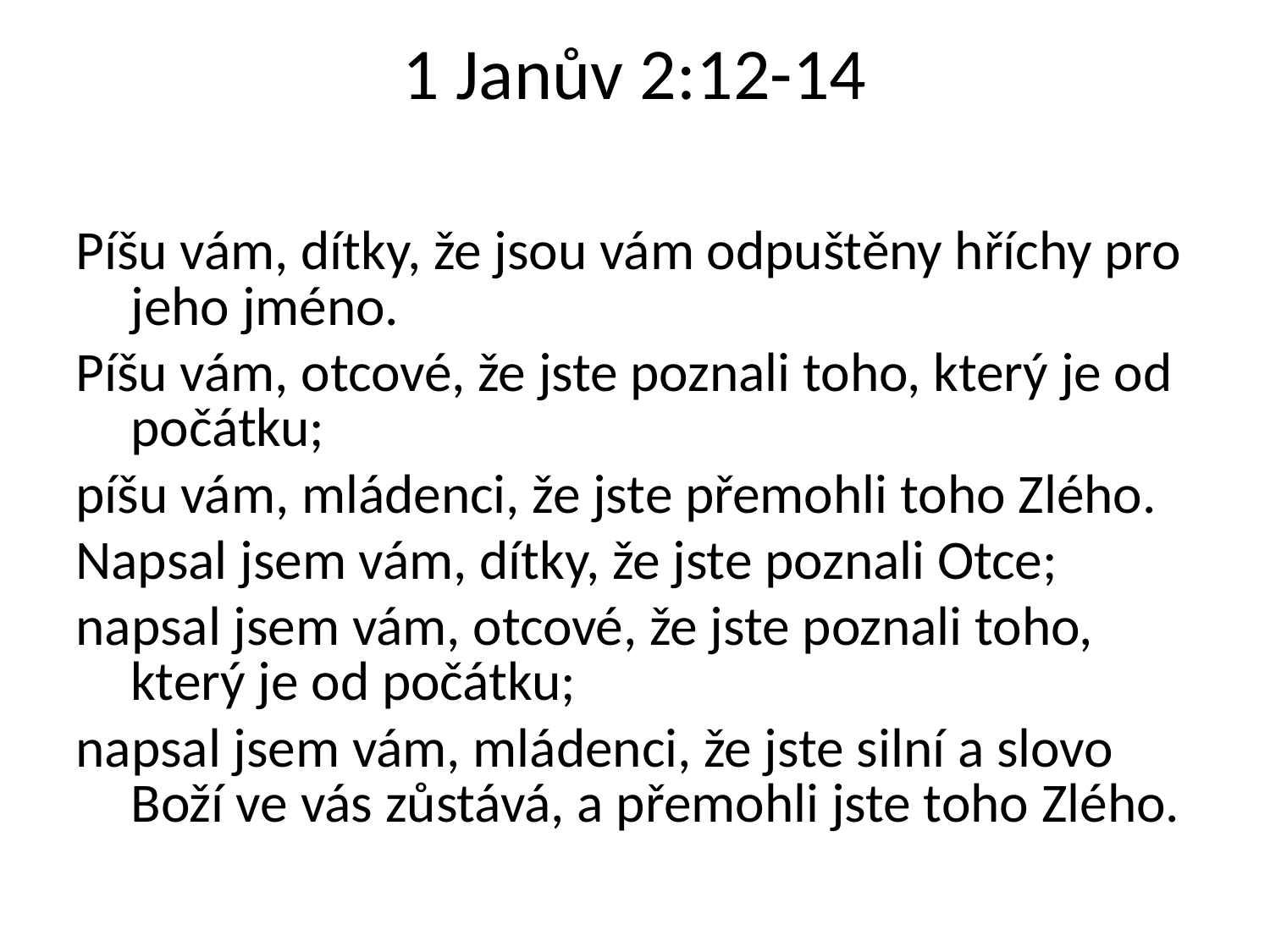

1 Janův 2:12-14
Píšu vám, dítky, že jsou vám odpuštěny hříchy pro jeho jméno.
Píšu vám, otcové, že jste poznali toho, který je od počátku;
píšu vám, mládenci, že jste přemohli toho Zlého.
Napsal jsem vám, dítky, že jste poznali Otce;
napsal jsem vám, otcové, že jste poznali toho, který je od počátku;
napsal jsem vám, mládenci, že jste silní a slovo Boží ve vás zůstává, a přemohli jste toho Zlého.